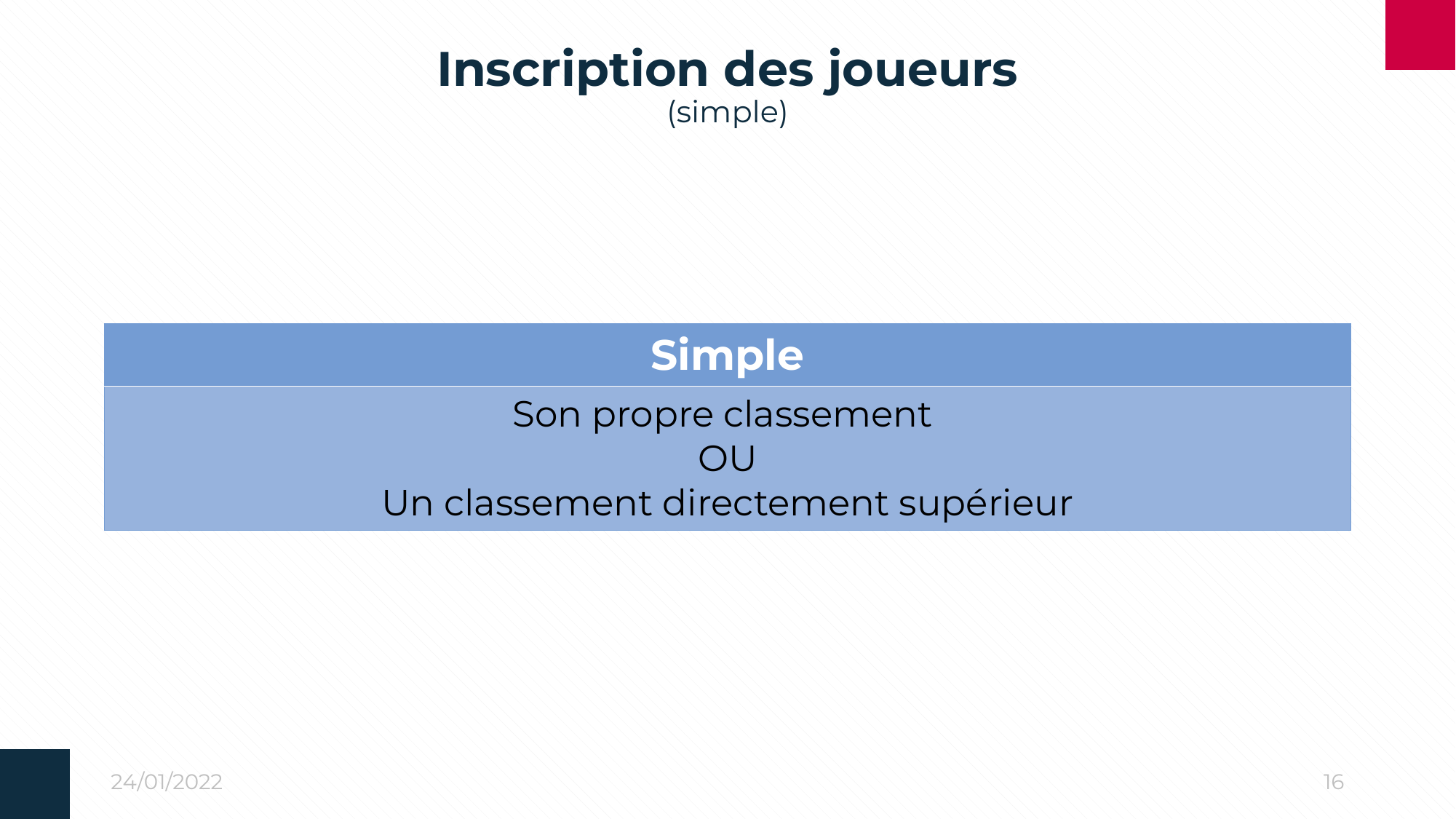

# Inscription des joueurs (simple)
| Simple |
| --- |
| Son propre classement OU Un classement directement supérieur |

24/01/2022
16